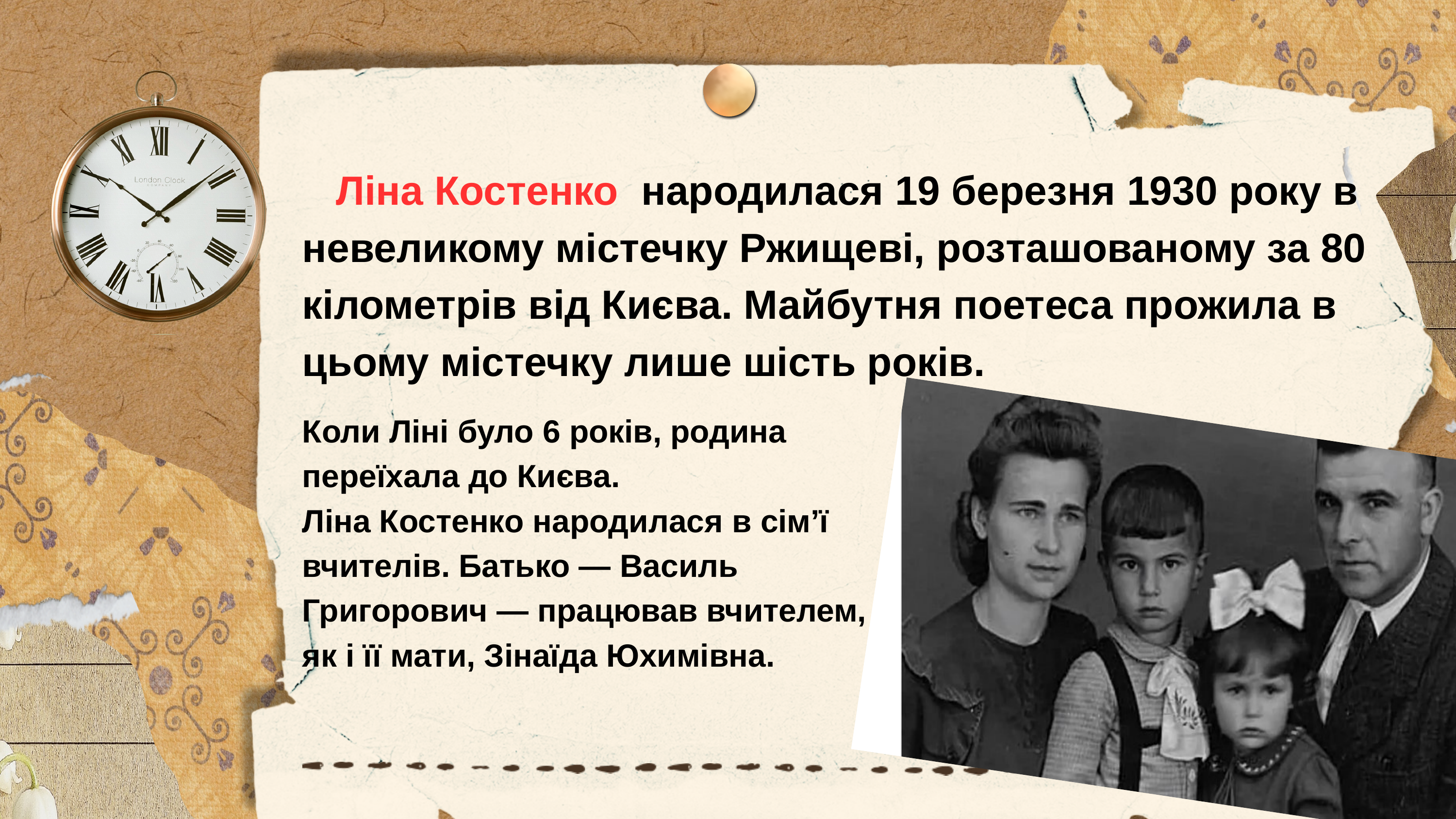

Ліна Костенко  народилася 19 березня 1930 року в невеликому містечку Ржищеві, розташованому за 80 кілометрів від Києва. Майбутня поетеса прожила в цьому містечку лише шість років.
Коли Ліні було 6 років, родина переїхала до Києва.
Ліна Костенко народилася в сім’ї вчителів. Батько — Василь Григорович — працював вчителем, як і її мати, Зінаїда Юхимівна.